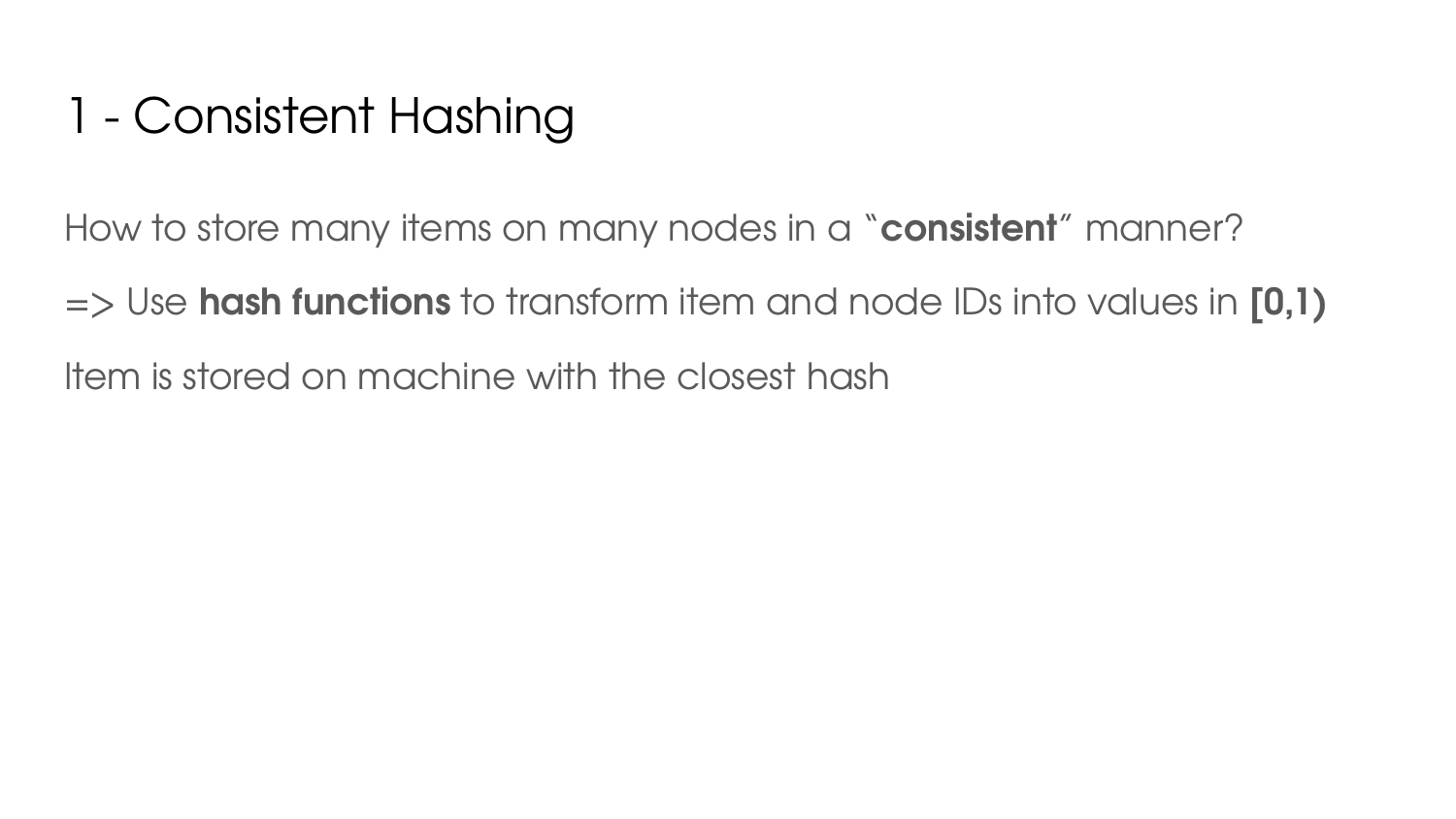

# 1 - Consistent Hashing
How to store many items on many nodes in a “consistent” manner?
=> Use hash functions to transform item and node IDs into values in [0,1)
Item is stored on machine with the closest hash